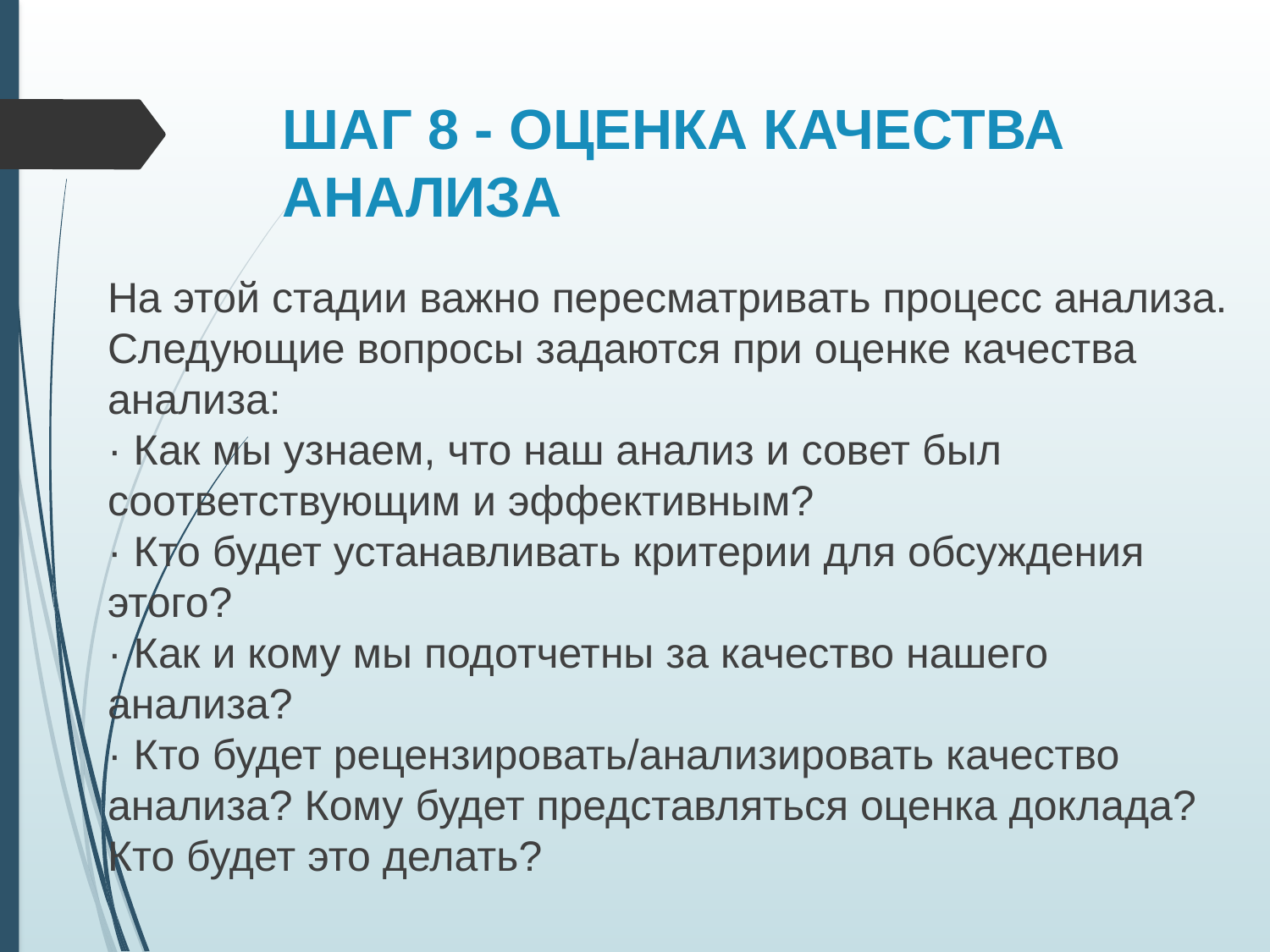

# ШАГ 8 - ОЦЕНКА КАЧЕСТВА АНАЛИЗА
На этой стадии важно пересматривать процесс анализа. Следующие вопросы задаются при оценке качества анализа:
· Как мы узнаем, что наш анализ и совет был соответствующим и эффективным?
· Кто будет устанавливать критерии для обсуждения этого?
· Как и кому мы подотчетны за качество нашего анализа?
· Кто будет рецензировать/анализировать качество анализа? Кому будет представляться оценка доклада? Кто будет это делать?